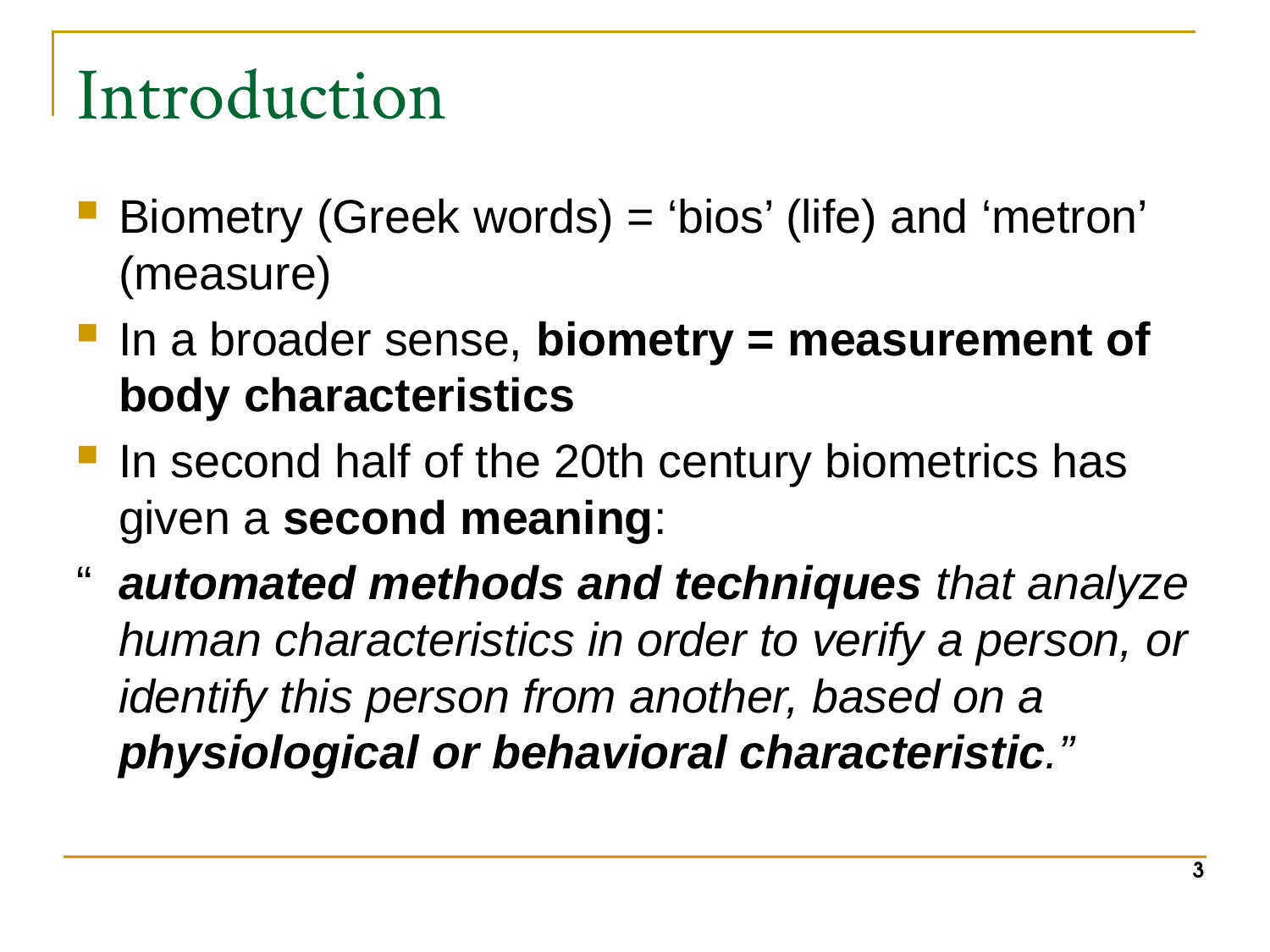

# Introduction
Biometry (Greek words) = ‘bios’ (life) and ‘metron’ (measure)
In a broader sense, biometry = measurement of body characteristics
In second half of the 20th century biometrics has given a second meaning:
“	automated methods and techniques that analyze human characteristics in order to verify a person, or identify this person from another, based on a physiological or behavioral characteristic.”
3